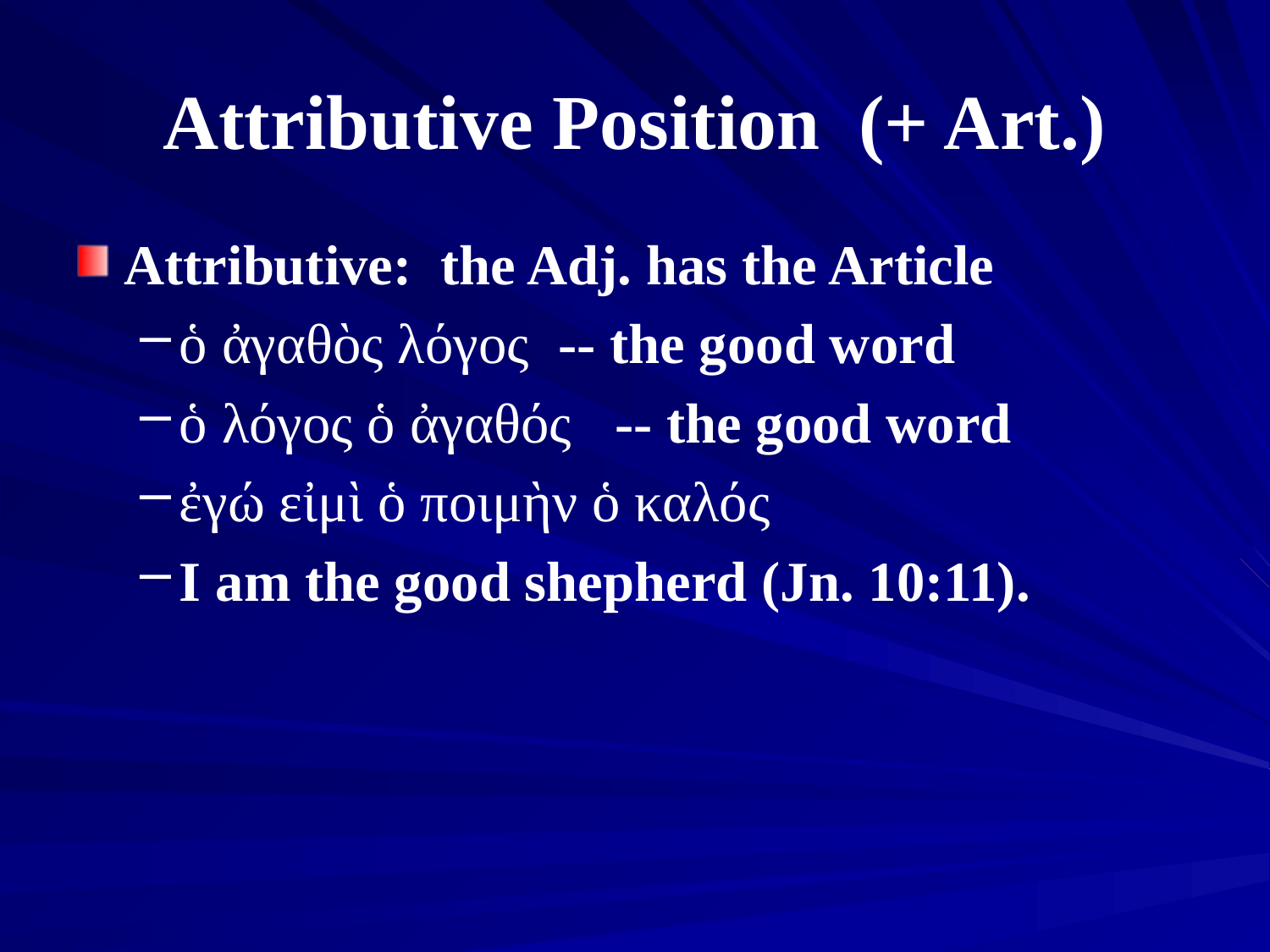

# Attributive Position  (+ Art.)
Attributive:  the Adj. has the Article
ὁ ἀγαθὸς λόγος  -- the good word
ὁ λόγος ὁ ἀγαθός   -- the good word
ἐγώ εἰμὶ ὁ ποιμὴν ὁ καλός
I am the good shepherd (Jn. 10:11).